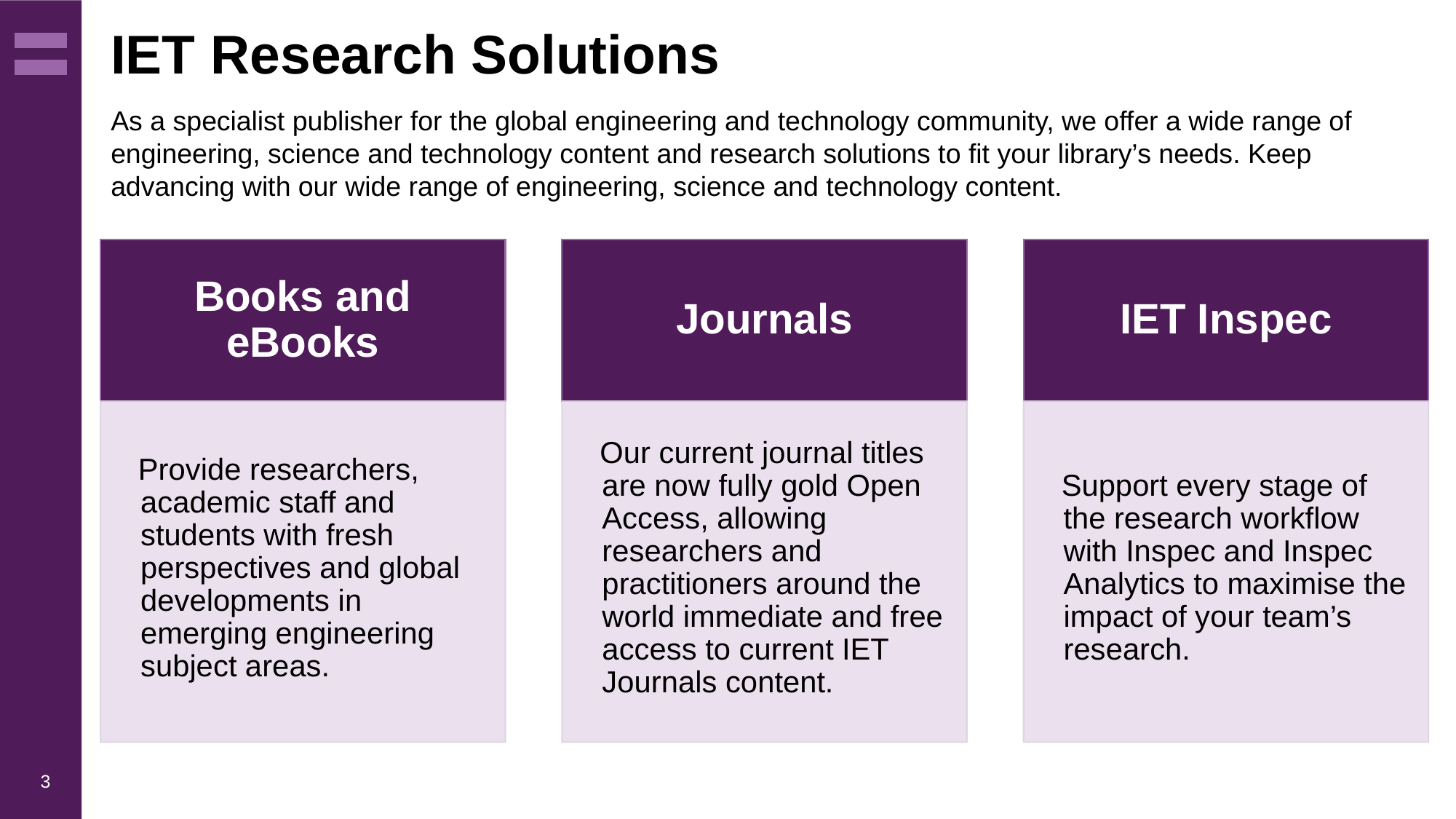

# IET Research Solutions
As a specialist publisher for the global engineering and technology community, we offer a wide range of engineering, science and technology content and research solutions to fit your library’s needs. Keep advancing with our wide range of engineering, science and technology content.
Books and eBooks
   Provide researchers, academic staff and students with fresh perspectives and global developments in emerging engineering subject areas.
Journals
   Our current journal titles are now fully gold Open Access, allowing researchers and practitioners around the world immediate and free access to current IET Journals content.
IET Inspec
   Support every stage of the research workflow with Inspec and Inspec Analytics to maximise the impact of your team’s research.
3